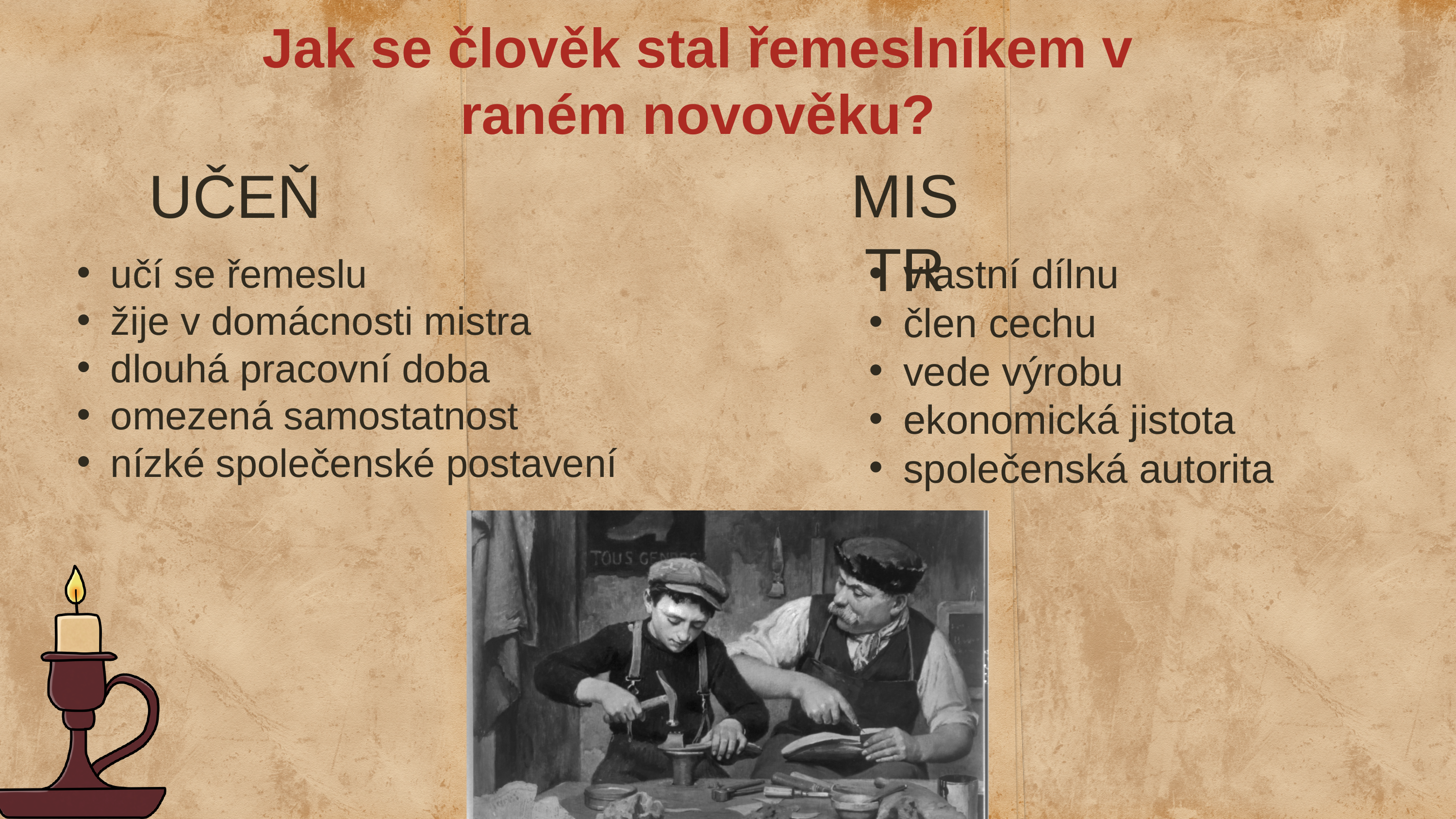

Jak se člověk stal řemeslníkem v raném novověku?
UČEŇ
MISTR
učí se řemeslu
žije v domácnosti mistra
dlouhá pracovní doba
omezená samostatnost
nízké společenské postavení

vlastní dílnu
člen cechu
vede výrobu
ekonomická jistota
společenská autorita